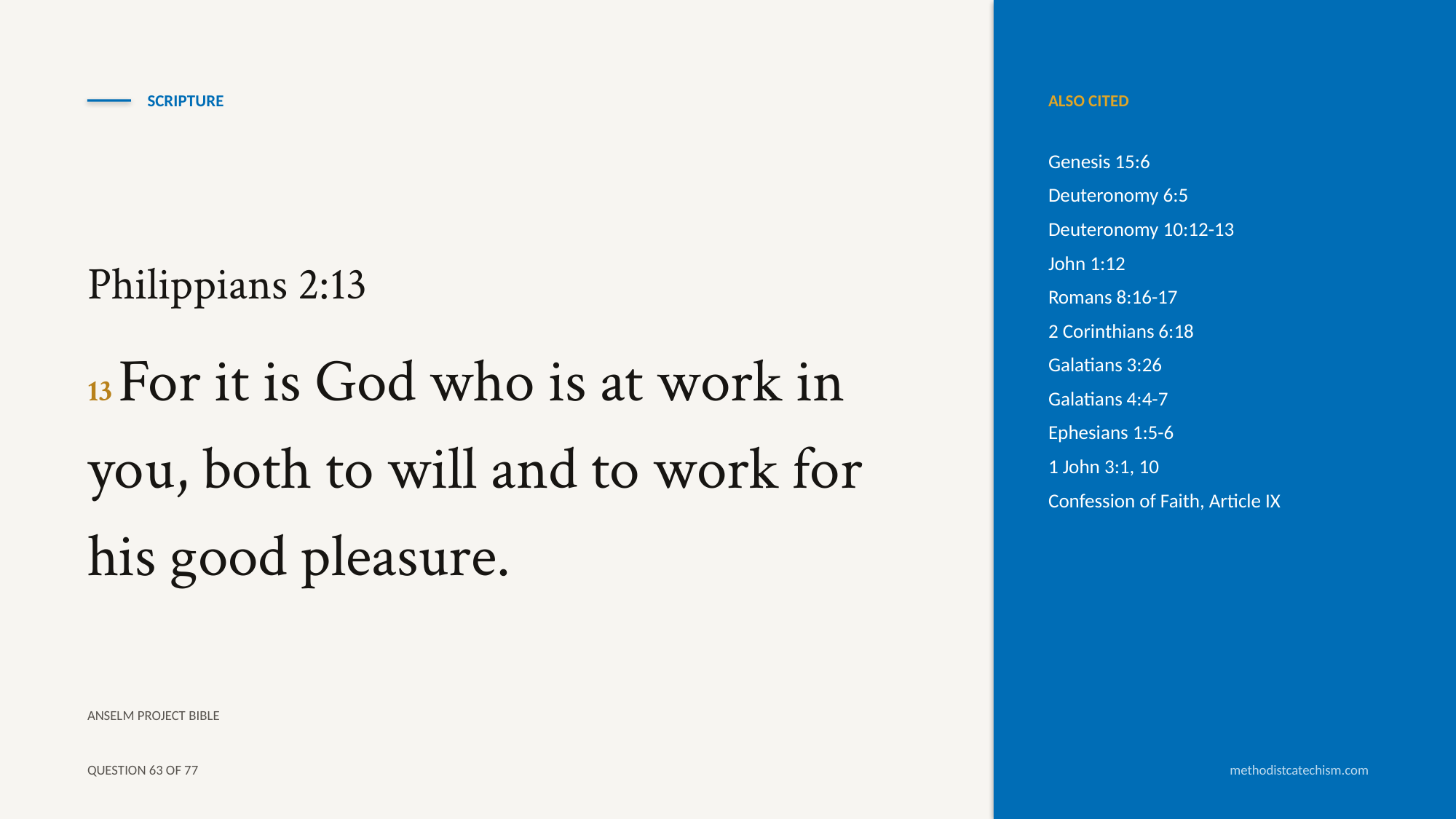

SCRIPTURE
ALSO CITED

Genesis 15:6
Deuteronomy 6:5
Deuteronomy 10:12-13
John 1:12
Romans 8:16-17
2 Corinthians 6:18
Galatians 3:26
Galatians 4:4-7
Ephesians 1:5-6
1 John 3:1, 10
Confession of Faith, Article IX
Philippians 2:13
13 For it is God who is at work in you, both to will and to work for his good pleasure.
ANSELM PROJECT BIBLE
QUESTION 63 OF 77
methodistcatechism.com